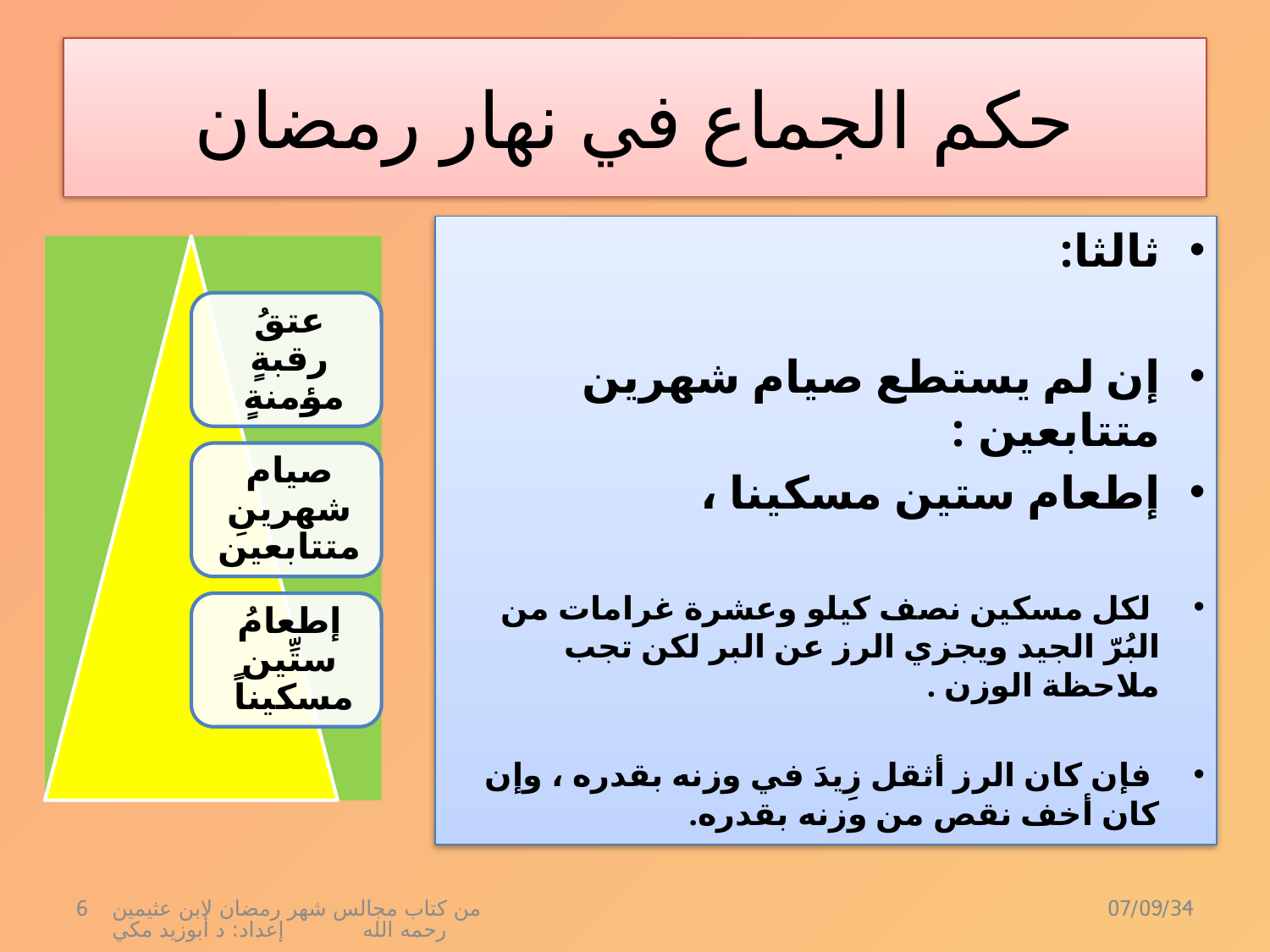

# حكم الجماع في نهار رمضان
ثالثا:

إن لم يستطع صيام شهرين متتابعين :
إطعام ستين مسكينا ،

 لكل مسكين نصف كيلو وعشرة غرامات من البُرّ الجيد ويجزي الرز عن البر لكن تجب ملاحظة الوزن .

 فإن كان الرز أثقل زِيدَ في وزنه بقدره ، وإن كان أخف نقص من وزنه بقدره.
عتقُ رقبةٍ مؤمنةٍ
صيام شهرينِ متتابعين
إطعامُ ستِّين مسكيناً
6
من كتاب مجالس شهر رمضان لابن عثيمين رحمه الله            إعداد: د أبوزيد مكي
07/09/34